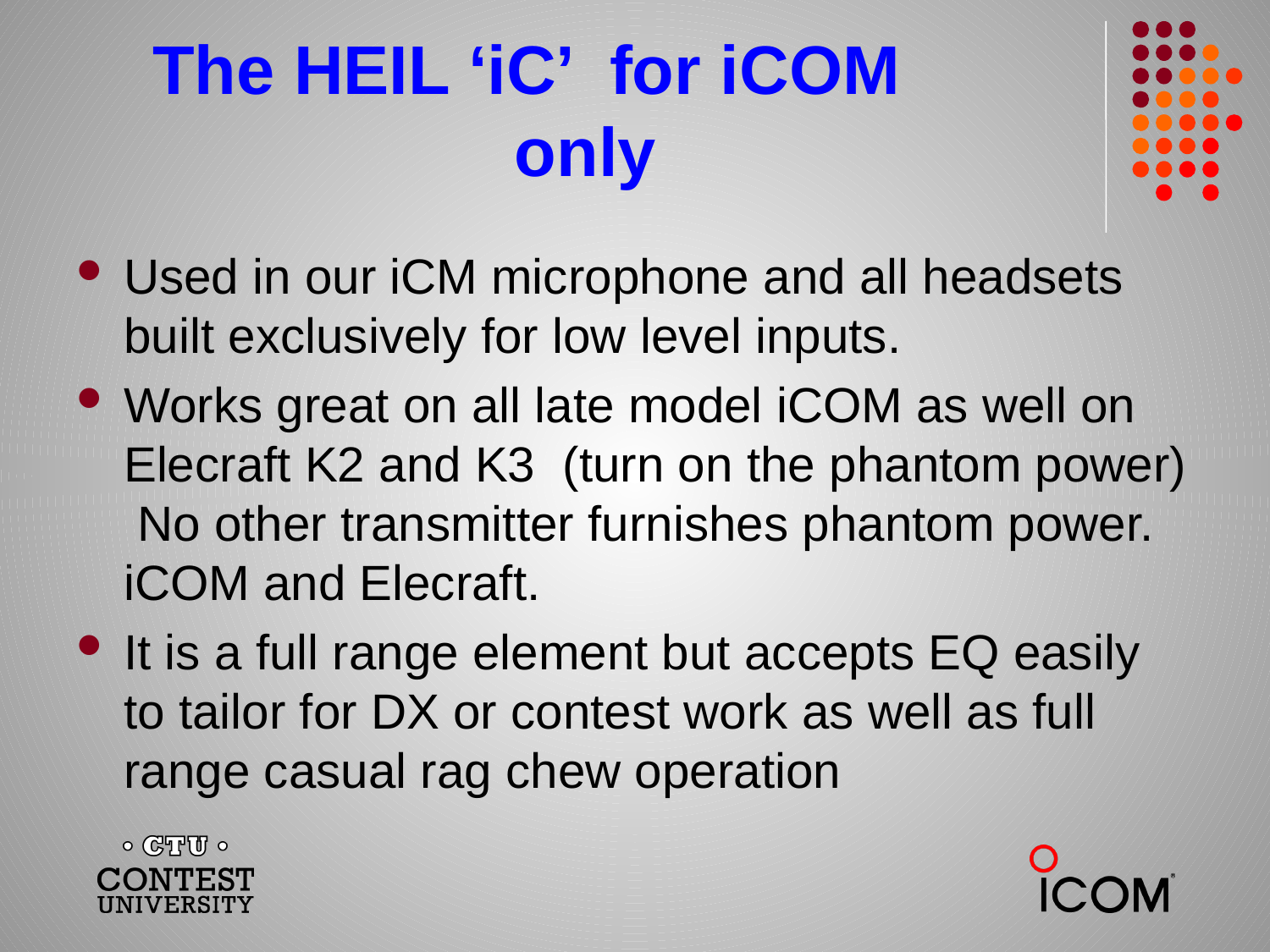

# The HEIL ‘iC’  for iCOM only
Used in our iCM microphone and all headsets built exclusively for low level inputs.
Works great on all late model iCOM as well on Elecraft K2 and K3  (turn on the phantom power)  No other transmitter furnishes phantom power.   iCOM and Elecraft.
It is a full range element but accepts EQ easily to tailor for DX or contest work as well as full range casual rag chew operation